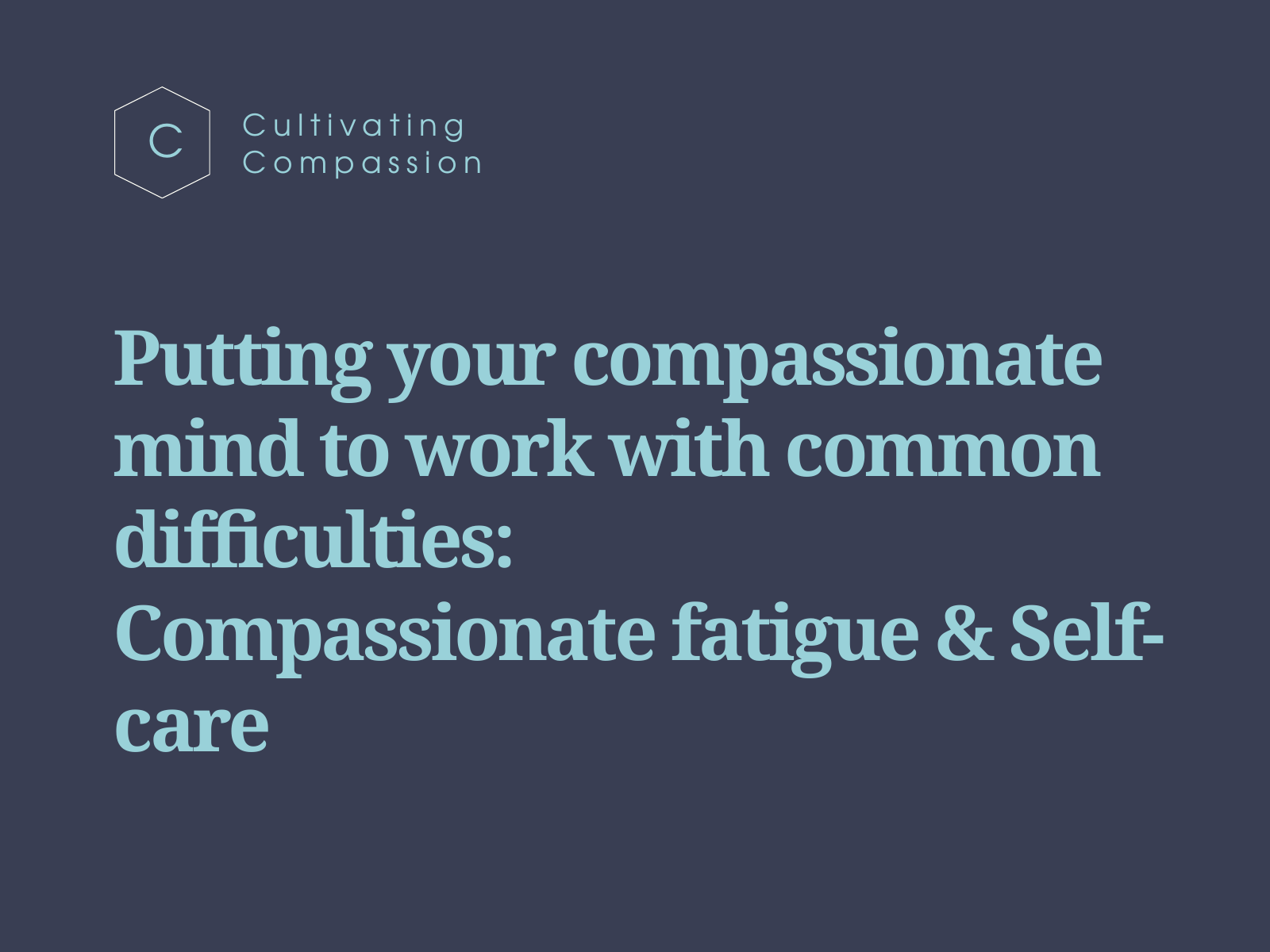

Cultivating
Compassion
C
Putting your compassionate mind to work with common difficulties:
Compassionate fatigue & Self-care